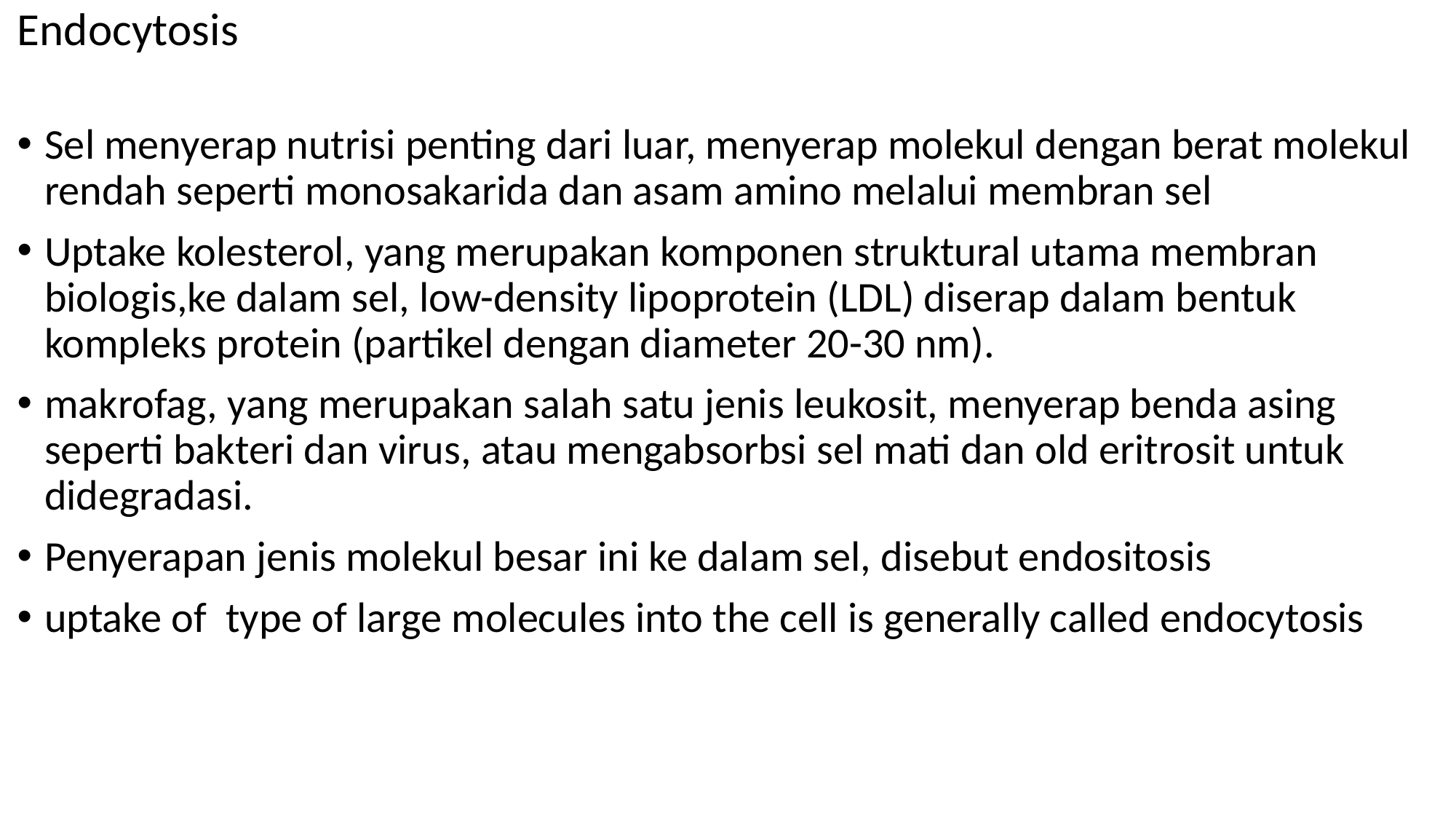

# Endocytosis
Sel menyerap nutrisi penting dari luar, menyerap molekul dengan berat molekul rendah seperti monosakarida dan asam amino melalui membran sel
Uptake kolesterol, yang merupakan komponen struktural utama membran biologis,ke dalam sel, low-density lipoprotein (LDL) diserap dalam bentuk kompleks protein (partikel dengan diameter 20-30 nm).
makrofag, yang merupakan salah satu jenis leukosit, menyerap benda asing seperti bakteri dan virus, atau mengabsorbsi sel mati dan old eritrosit untuk didegradasi.
Penyerapan jenis molekul besar ini ke dalam sel, disebut endositosis
uptake of  type of large molecules into the cell is generally called endocytosis